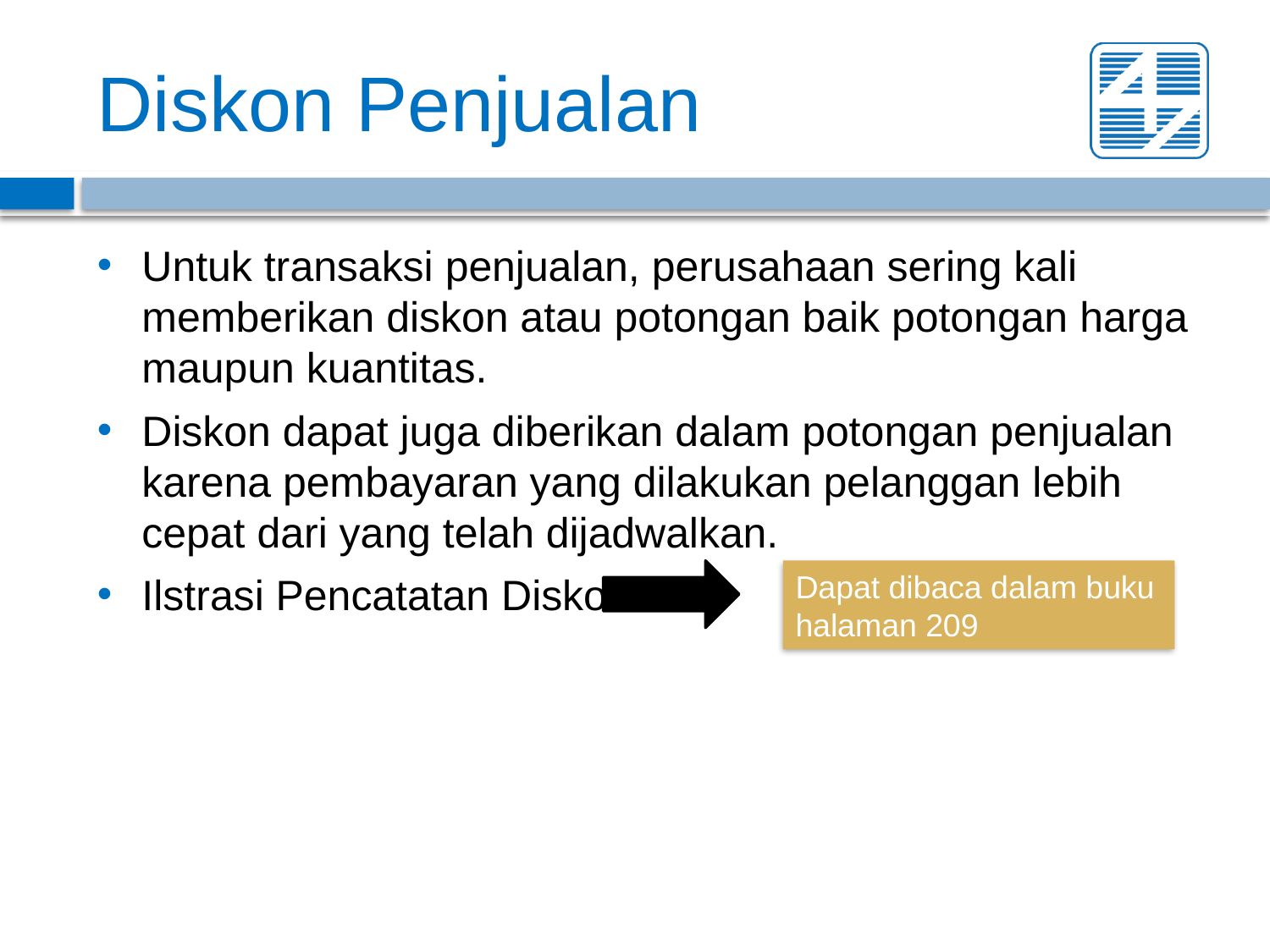

# Diskon Penjualan
Untuk transaksi penjualan, perusahaan sering kali memberikan diskon atau potongan baik potongan harga maupun kuantitas.
Diskon dapat juga diberikan dalam potongan penjualan karena pembayaran yang dilakukan pelanggan lebih cepat dari yang telah dijadwalkan.
Ilstrasi Pencatatan Diskon

Dapat dibaca dalam buku halaman 209